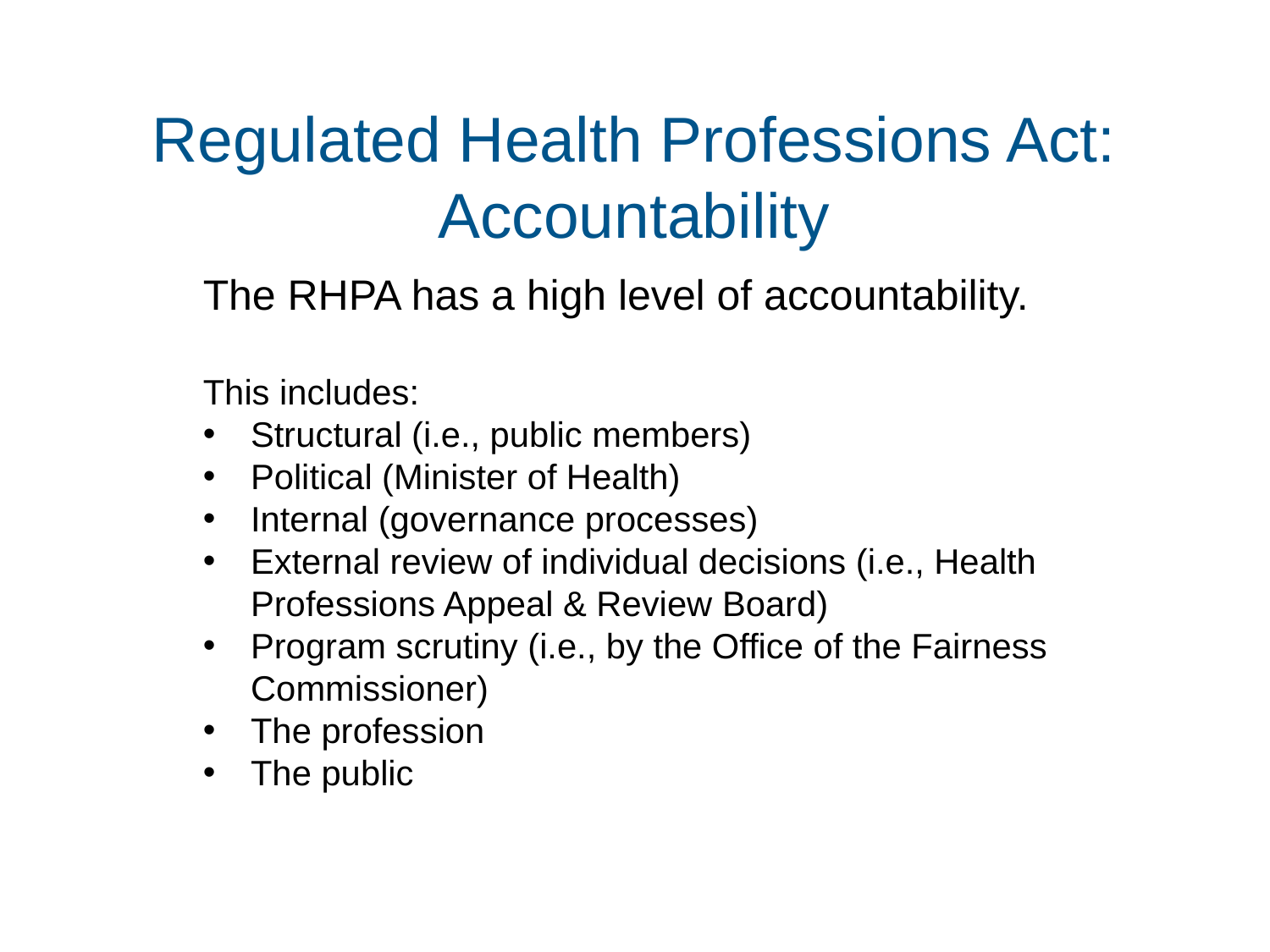

# Regulated Health Professions Act: Accountability
The RHPA has a high level of accountability.

This includes:
Structural (i.e., public members)
Political (Minister of Health)
Internal (governance processes)
External review of individual decisions (i.e., Health Professions Appeal & Review Board)
Program scrutiny (i.e., by the Office of the Fairness Commissioner)
The profession
The public